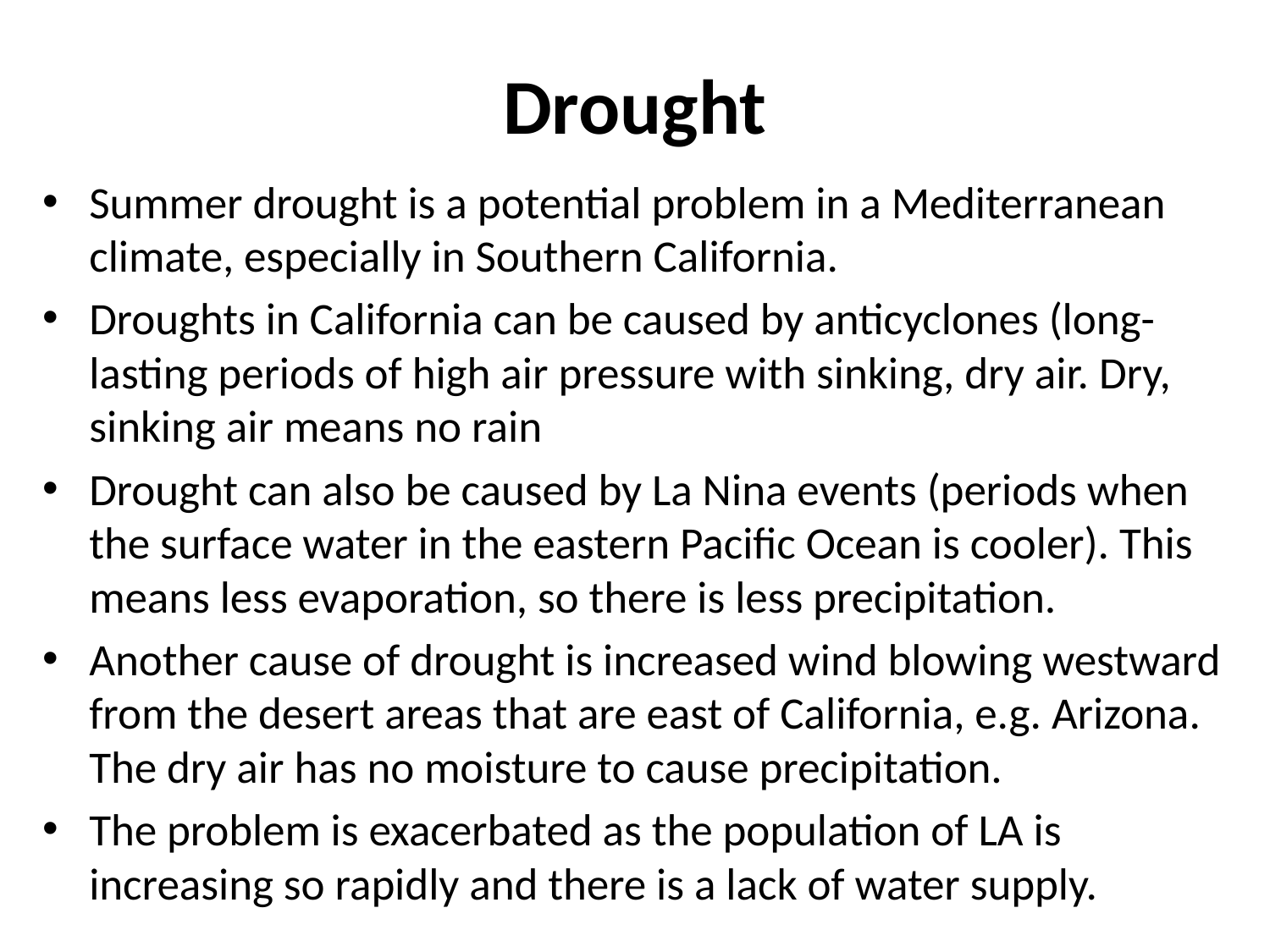

# Drought
Summer drought is a potential problem in a Mediterranean climate, especially in Southern California.
Droughts in California can be caused by anticyclones (long-lasting periods of high air pressure with sinking, dry air. Dry, sinking air means no rain
Drought can also be caused by La Nina events (periods when the surface water in the eastern Pacific Ocean is cooler). This means less evaporation, so there is less precipitation.
Another cause of drought is increased wind blowing westward from the desert areas that are east of California, e.g. Arizona. The dry air has no moisture to cause precipitation.
The problem is exacerbated as the population of LA is increasing so rapidly and there is a lack of water supply.